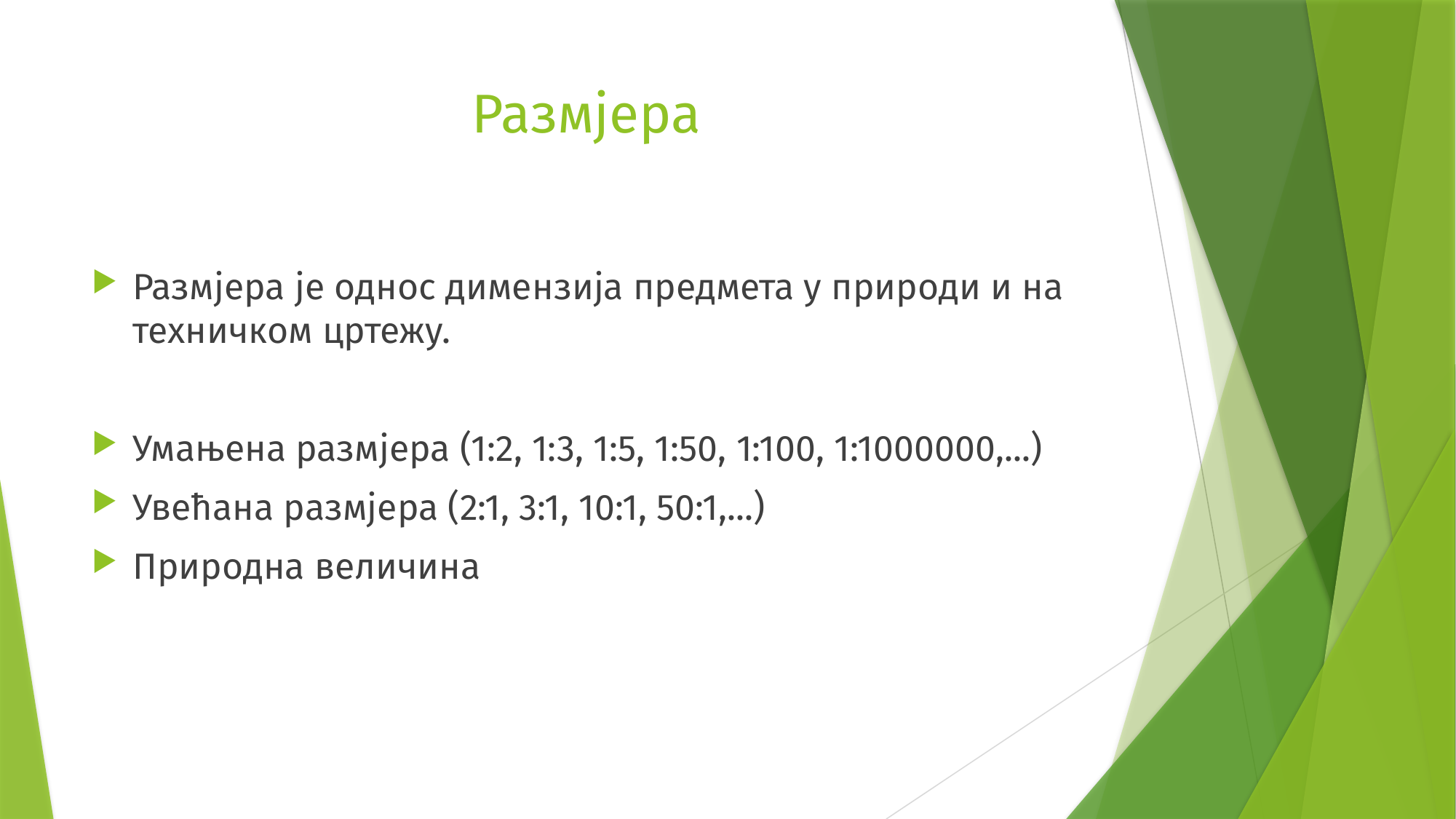

# Размјера
Размјера је однос димензија предмета у природи и на техничком цртежу.

Умањена размјера (1:2, 1:3, 1:5, 1:50, 1:100, 1:1000000,...)
Увећана размјера (2:1, 3:1, 10:1, 50:1,...)
Природна величина